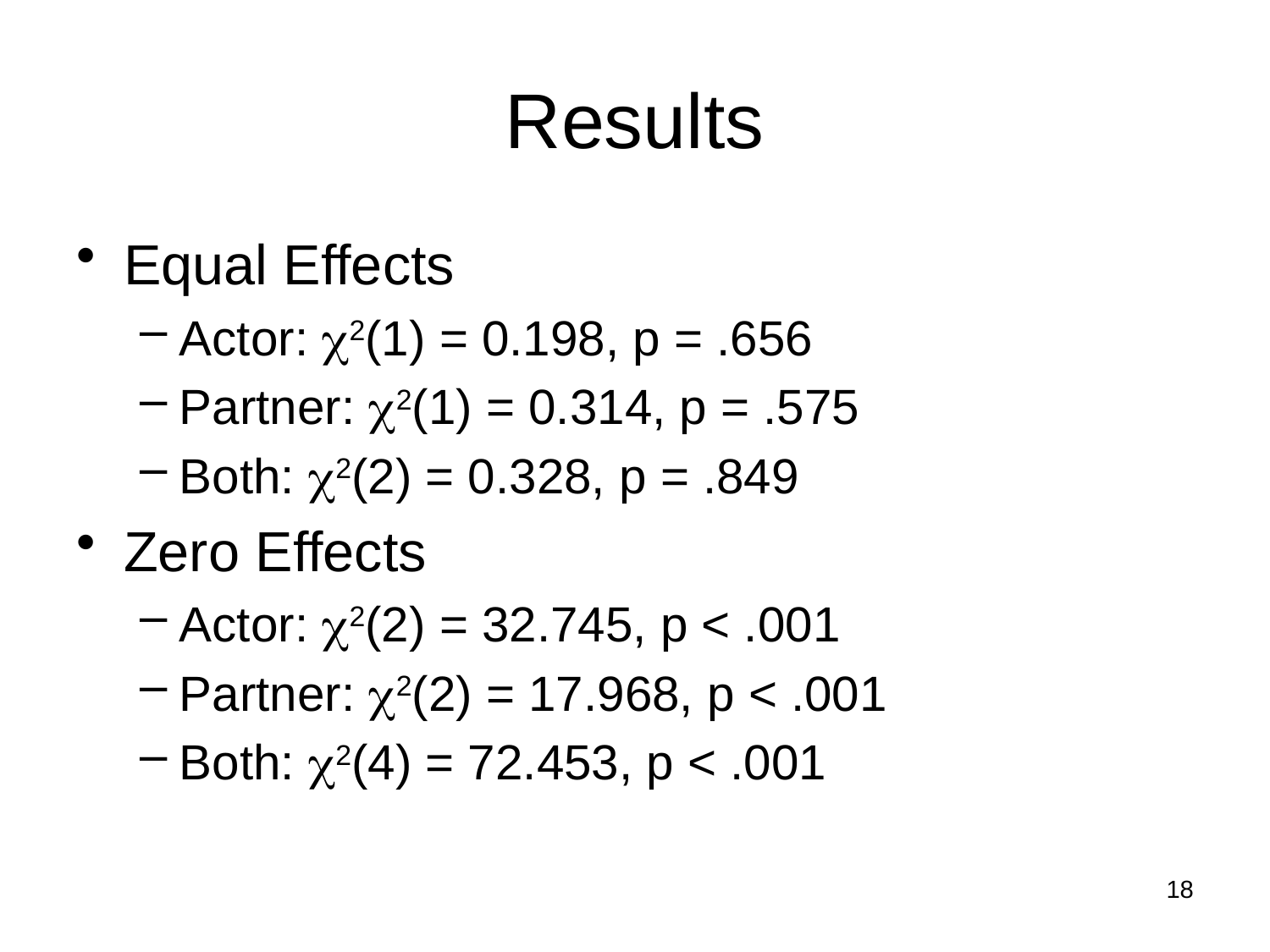

Results
Equal Effects
Actor: χ2(1) = 0.198, p = .656
Partner: χ2(1) = 0.314, p = .575
Both: χ2(2) = 0.328, p = .849
Zero Effects
Actor: χ2(2) = 32.745, p < .001
Partner: χ2(2) = 17.968, p < .001
Both: χ2(4) = 72.453, p < .001

18